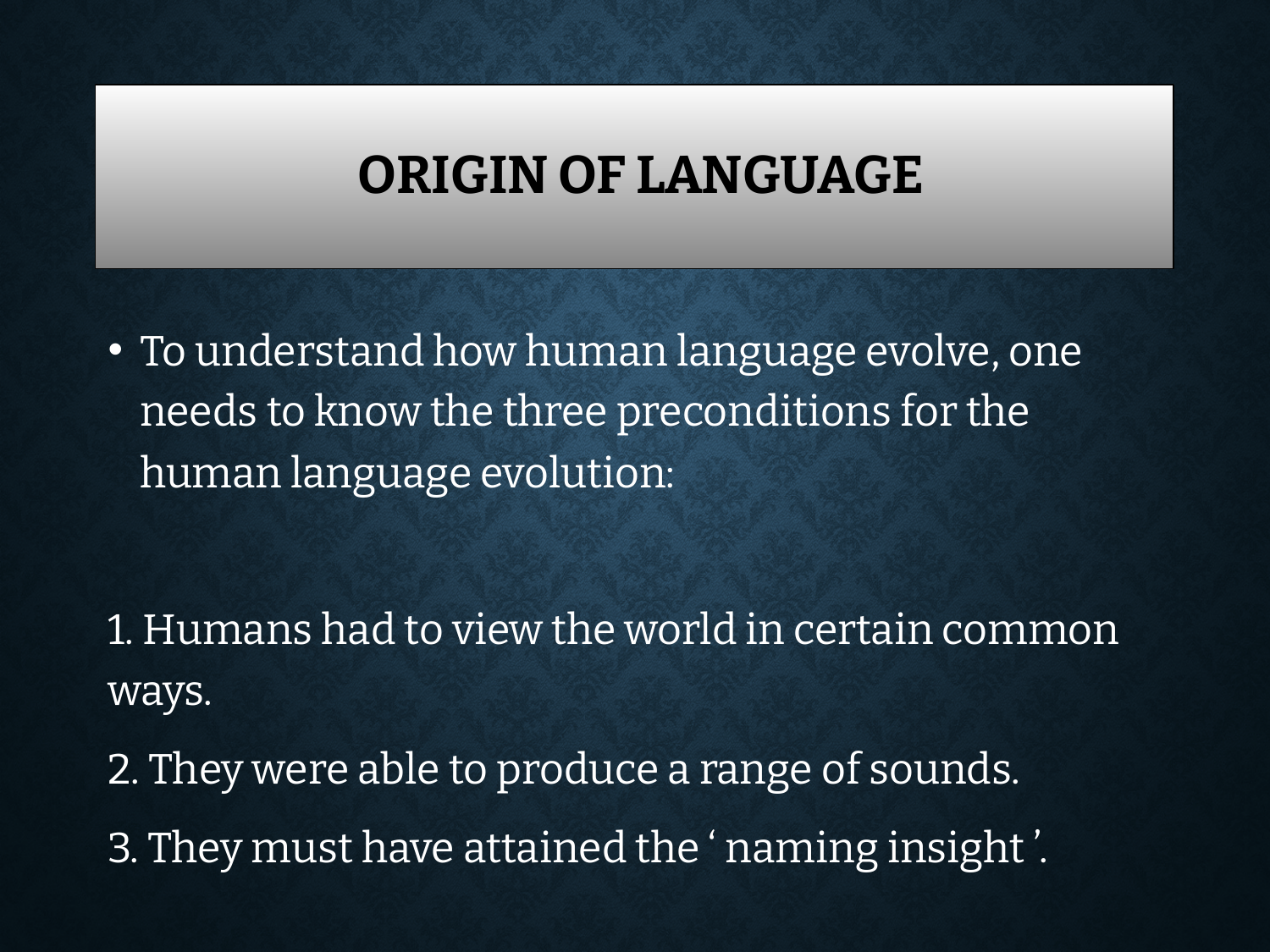

# Origin of Language
To understand how human language evolve, one needs to know the three preconditions for the human language evolution:

1. Humans had to view the world in certain common ways.
2. They were able to produce a range of sounds.
3. They must have attained the ‘ naming insight ’.